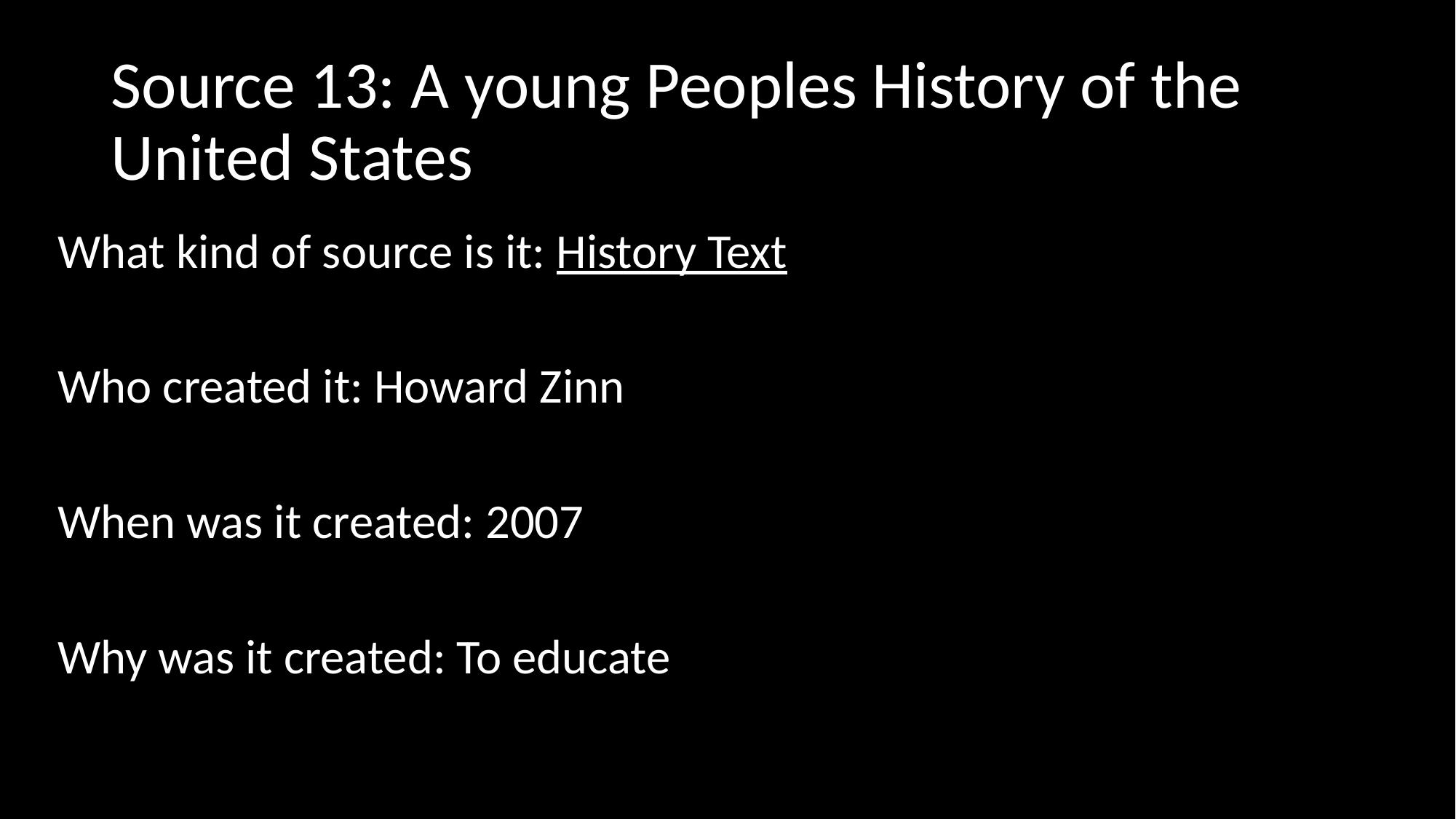

# Source 13: A young Peoples History of the United States
What kind of source is it: History Text

Who created it: Howard Zinn

When was it created: 2007

Why was it created: To educate